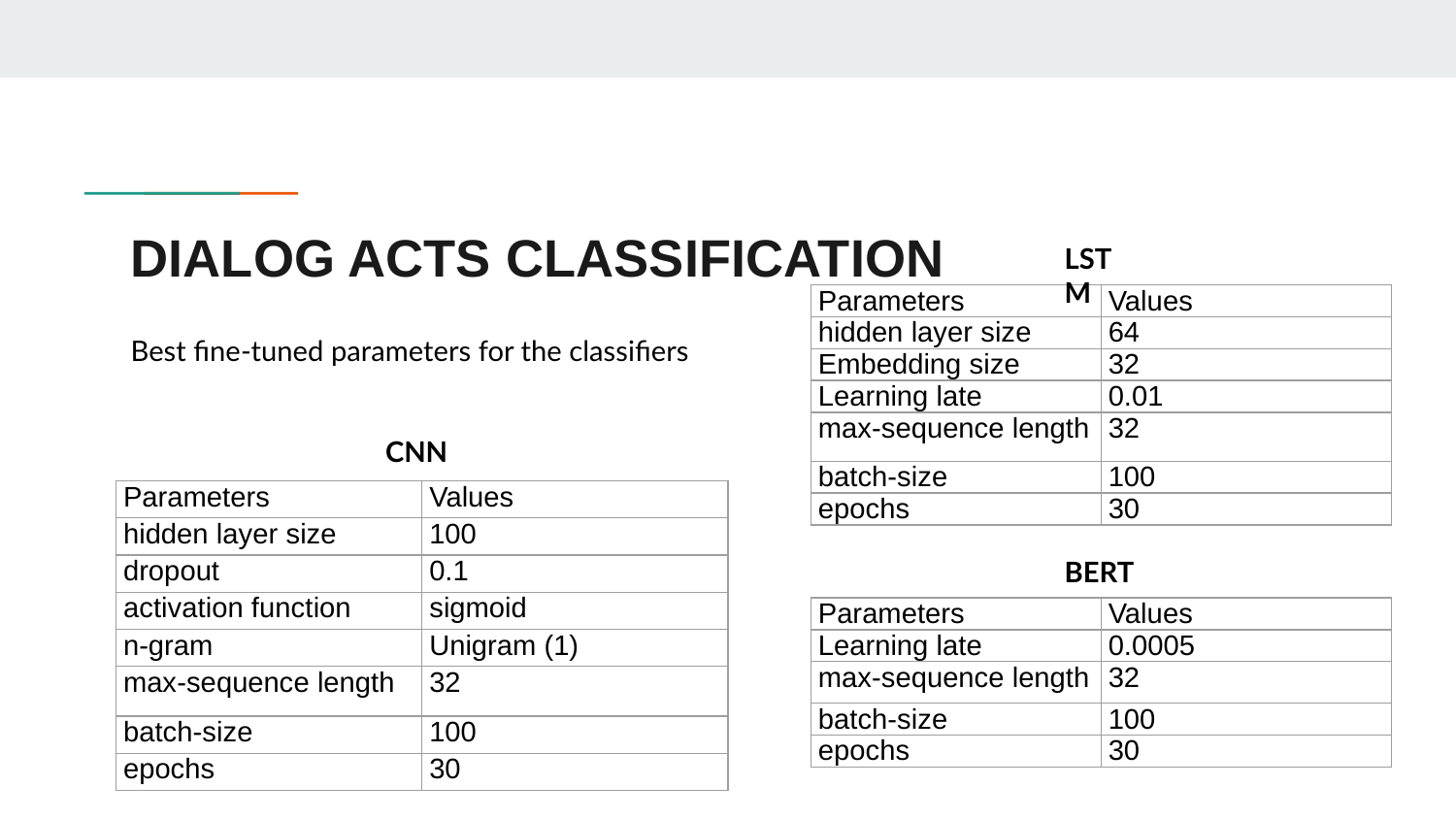

# DIALOG ACTS CLASSIFICATION
LSTM
| Parameters | Values |
| --- | --- |
| hidden layer size | 64 |
| Embedding size | 32 |
| Learning late | 0.01 |
| max-sequence length | 32 |
| batch-size | 100 |
| epochs | 30 |
Best fine-tuned parameters for the classifiers
CNN
| Parameters | Values |
| --- | --- |
| hidden layer size | 100 |
| dropout | 0.1 |
| activation function | sigmoid |
| n-gram | Unigram (1) |
| max-sequence length | 32 |
| batch-size | 100 |
| epochs | 30 |
BERT
| Parameters | Values |
| --- | --- |
| Learning late | 0.0005 |
| max-sequence length | 32 |
| batch-size | 100 |
| epochs | 30 |